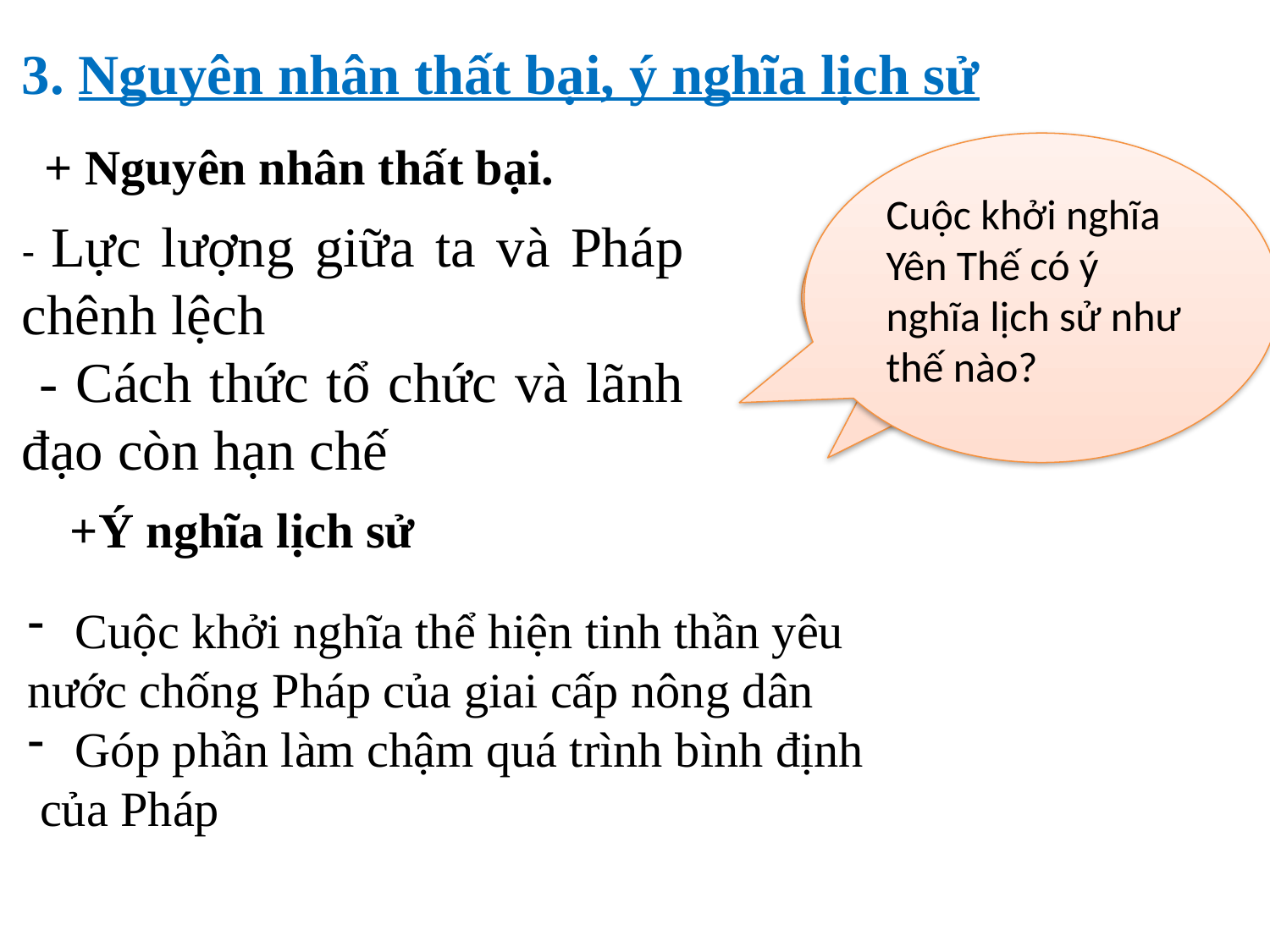

3. Nguyên nhân thất bại, ý nghĩa lịch sử
+ Nguyên nhân thất bại.
Cuộc khởi nghĩa Yên Thế có ý nghĩa lịch sử như thế nào?

Vì sao khởi nghĩa Yên Thế thất bại?
- Lực lượng giữa ta và Pháp chênh lệch
 - Cách thức tổ chức và lãnh đạo còn hạn chế

+Ý nghĩa lịch sử
Cuộc khởi nghĩa thể hiện tinh thần yêu
nước chống Pháp của giai cấp nông dân
Góp phần làm chậm quá trình bình định
 của Pháp